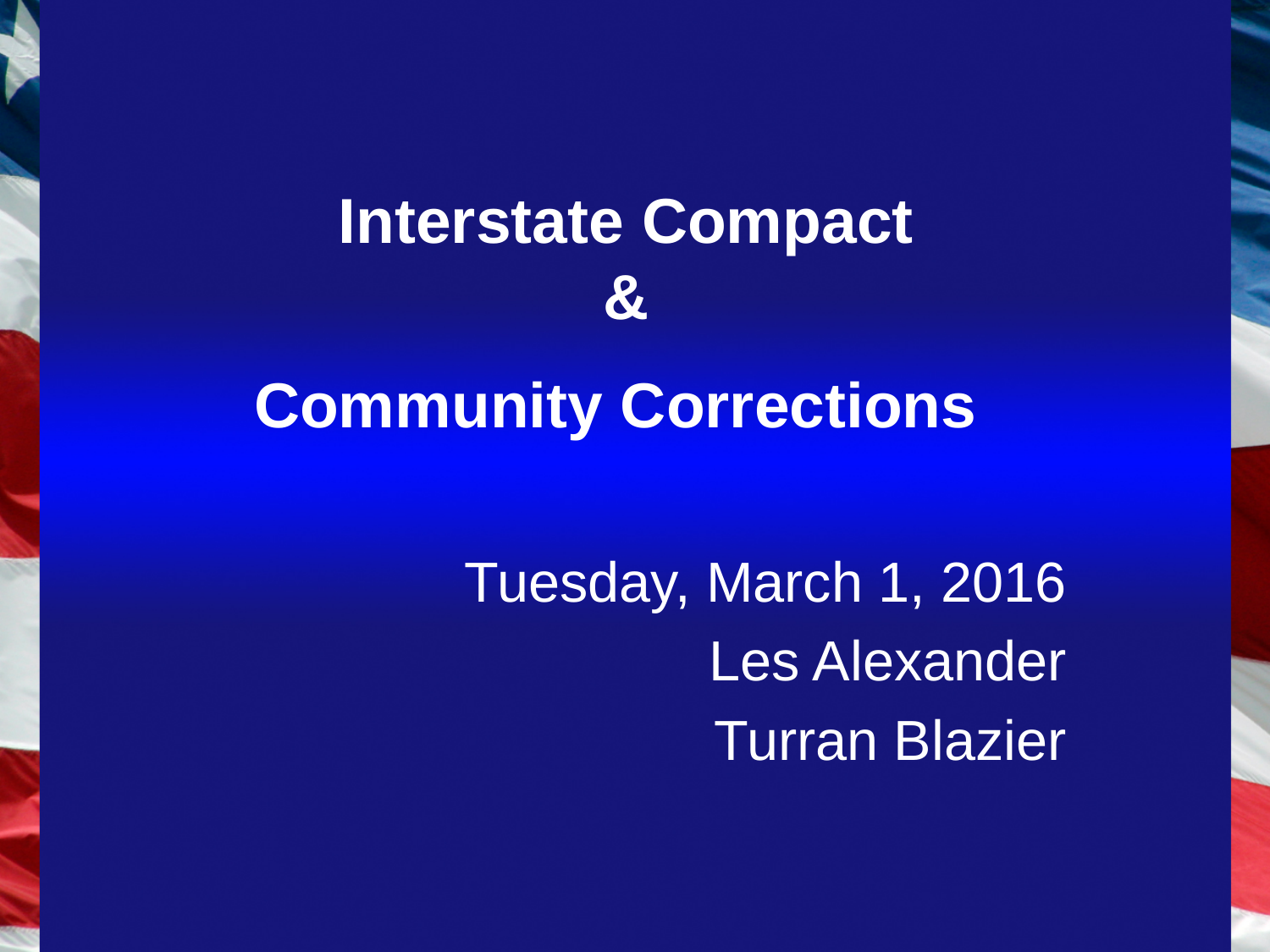

# Interstate Compact & Community Corrections
Tuesday, March 1, 2016
Les Alexander
Turran Blazier